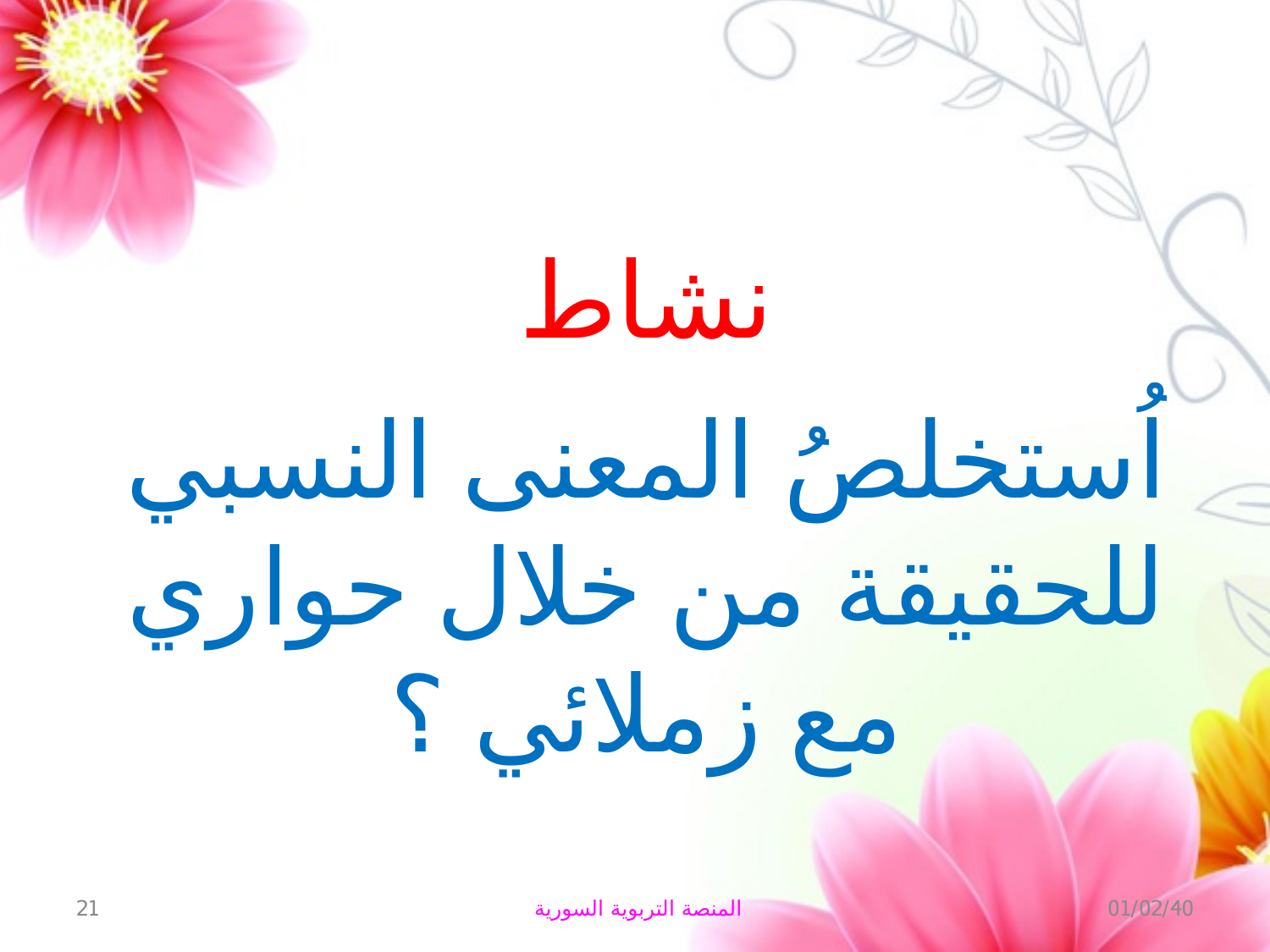

# نشاط
اُستخلصُ المعنى النسبي للحقيقة من خلال حواري مع زملائي ؟

21
المنصة التربوية السورية
01/02/40